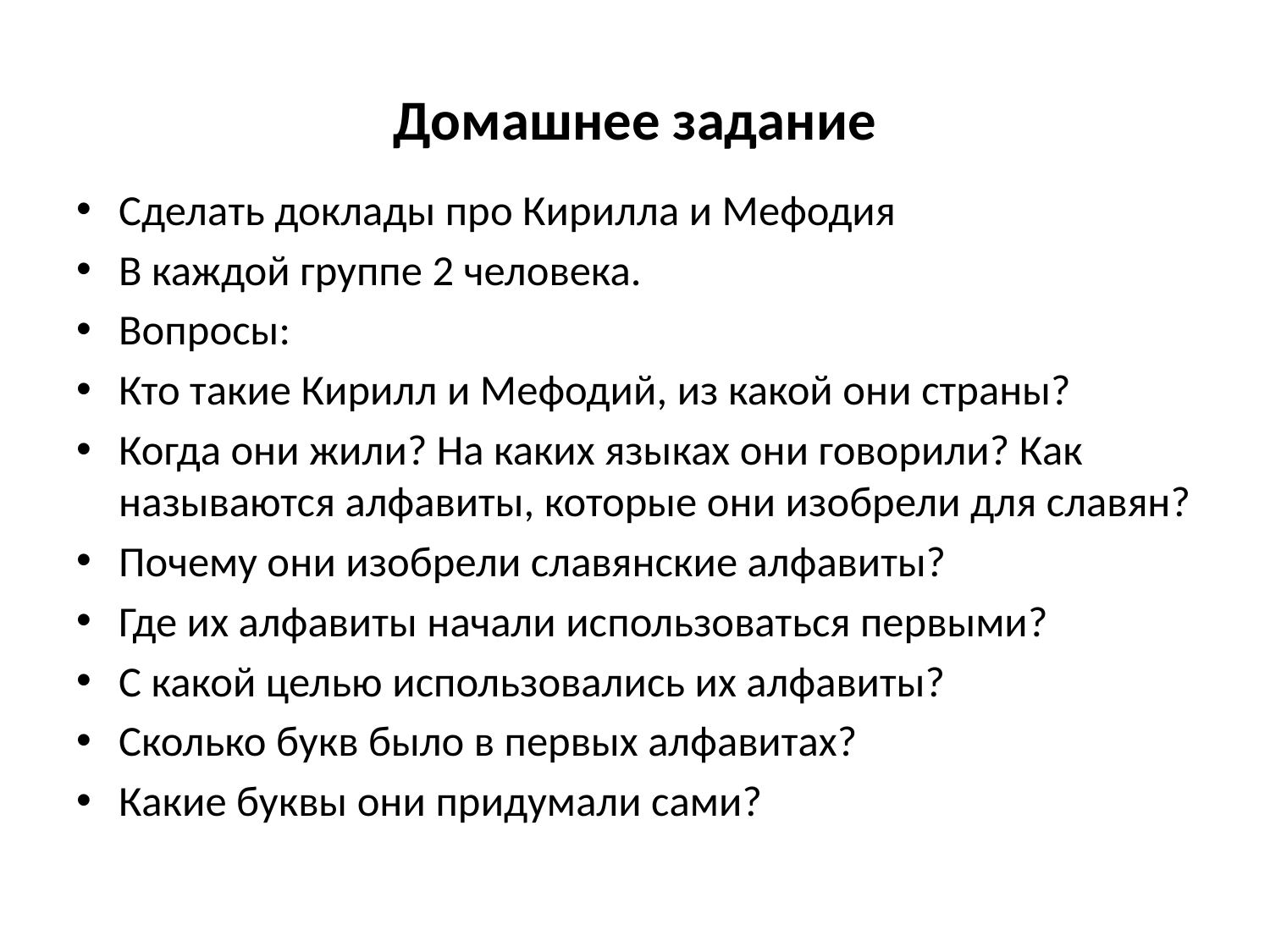

# Домашнее задание
Сделать доклады про Кирилла и Мефодия
В каждой группе 2 человека.
Вопросы:
Кто такие Кирилл и Мефодий, из какой они страны?
Когда они жили? На каких языках они говорили? Как называются алфавиты, которые они изобрели для славян?
Почему они изобрели славянские алфавиты?
Где их алфавиты начали использоваться первыми?
С какой целью использовались их алфавиты?
Сколько букв было в первых алфавитах?
Какие буквы они придумали сами?